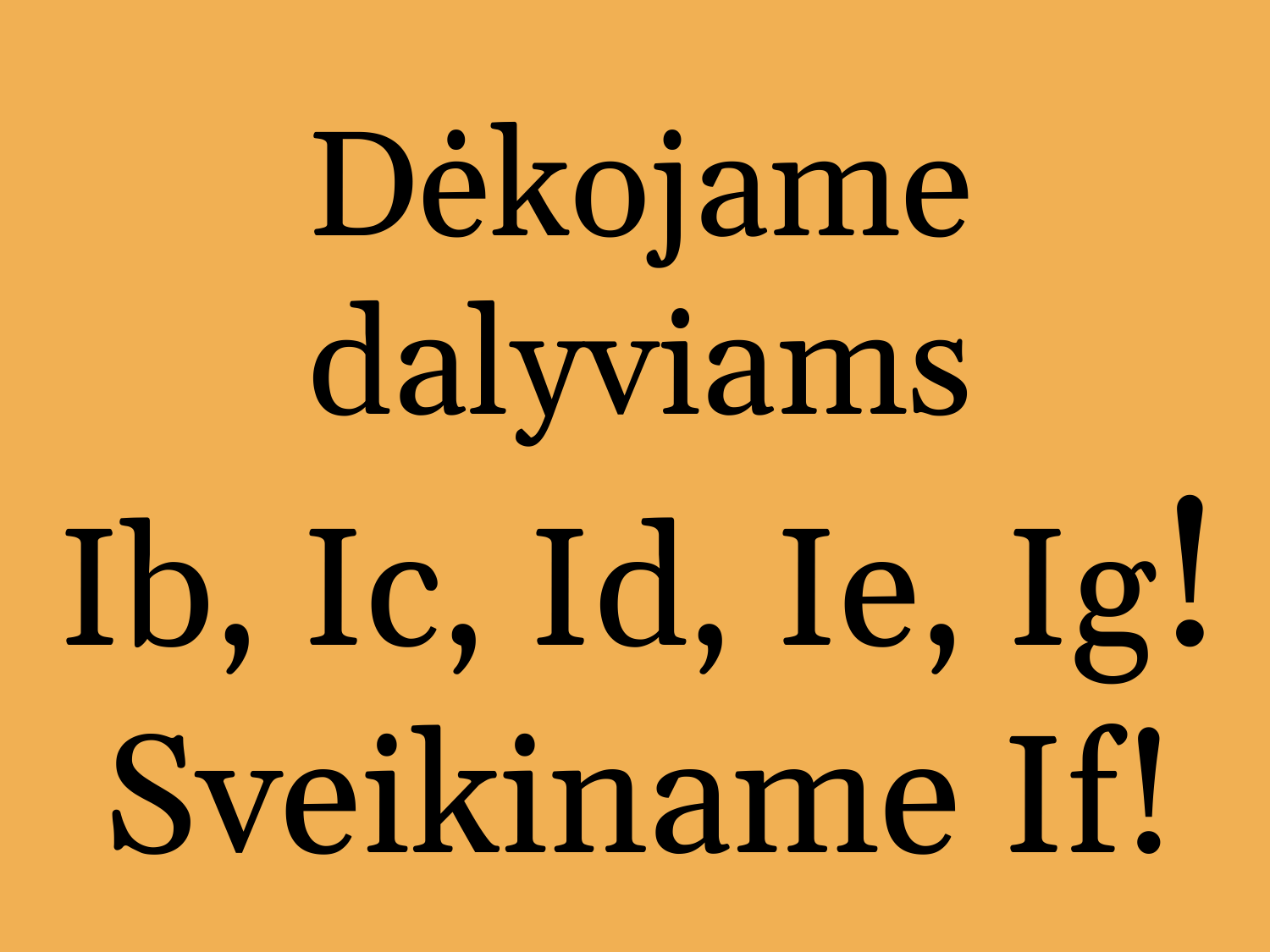

# Dėkojame dalyviams Ib, Ic, Id, Ie, Ig! Sveikiname If!